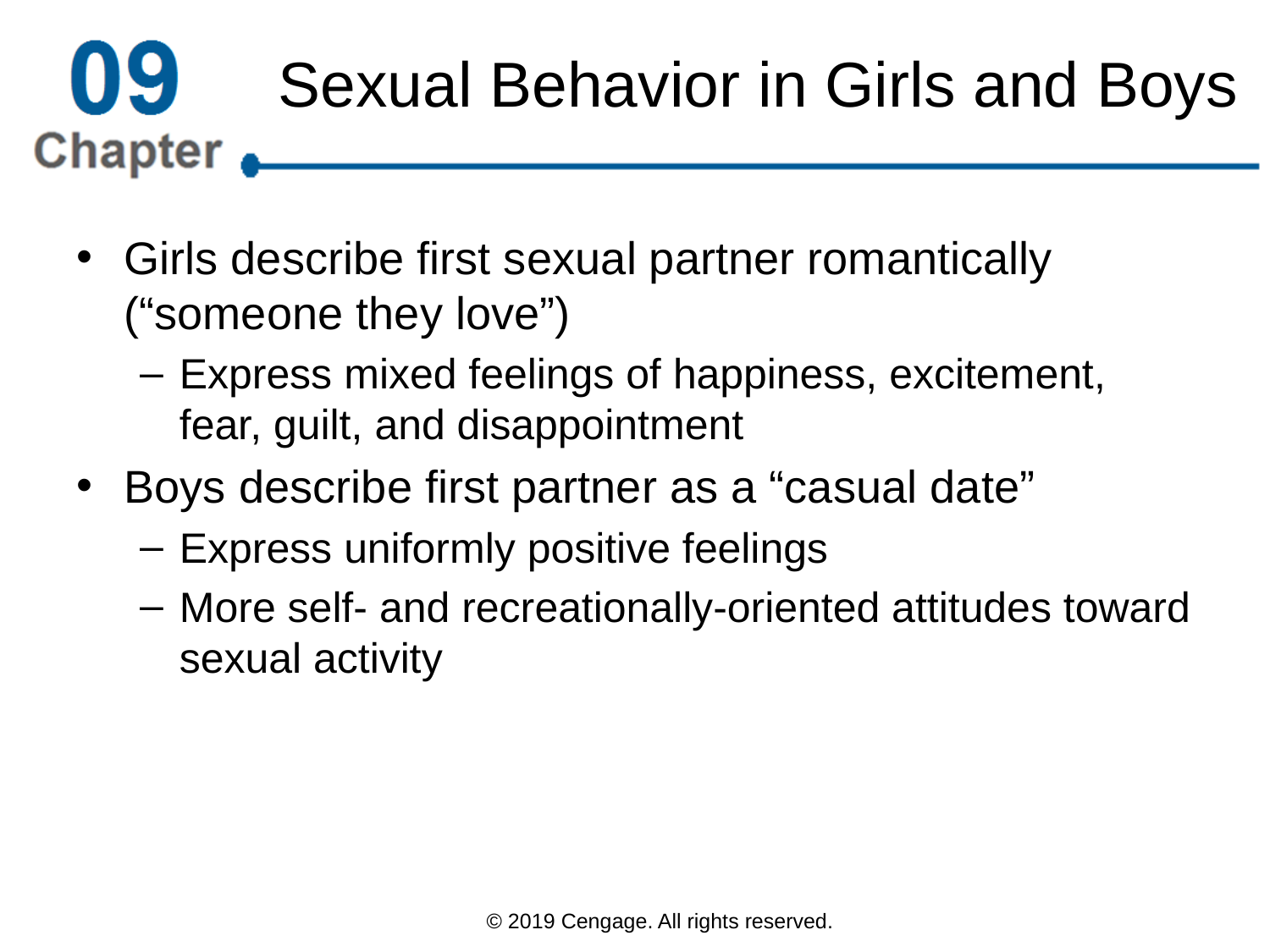

# Sexual Behavior in Girls and Boys
Girls describe first sexual partner romantically (“someone they love”)
Express mixed feelings of happiness, excitement, fear, guilt, and disappointment
Boys describe first partner as a “casual date”
Express uniformly positive feelings
More self- and recreationally-oriented attitudes toward sexual activity